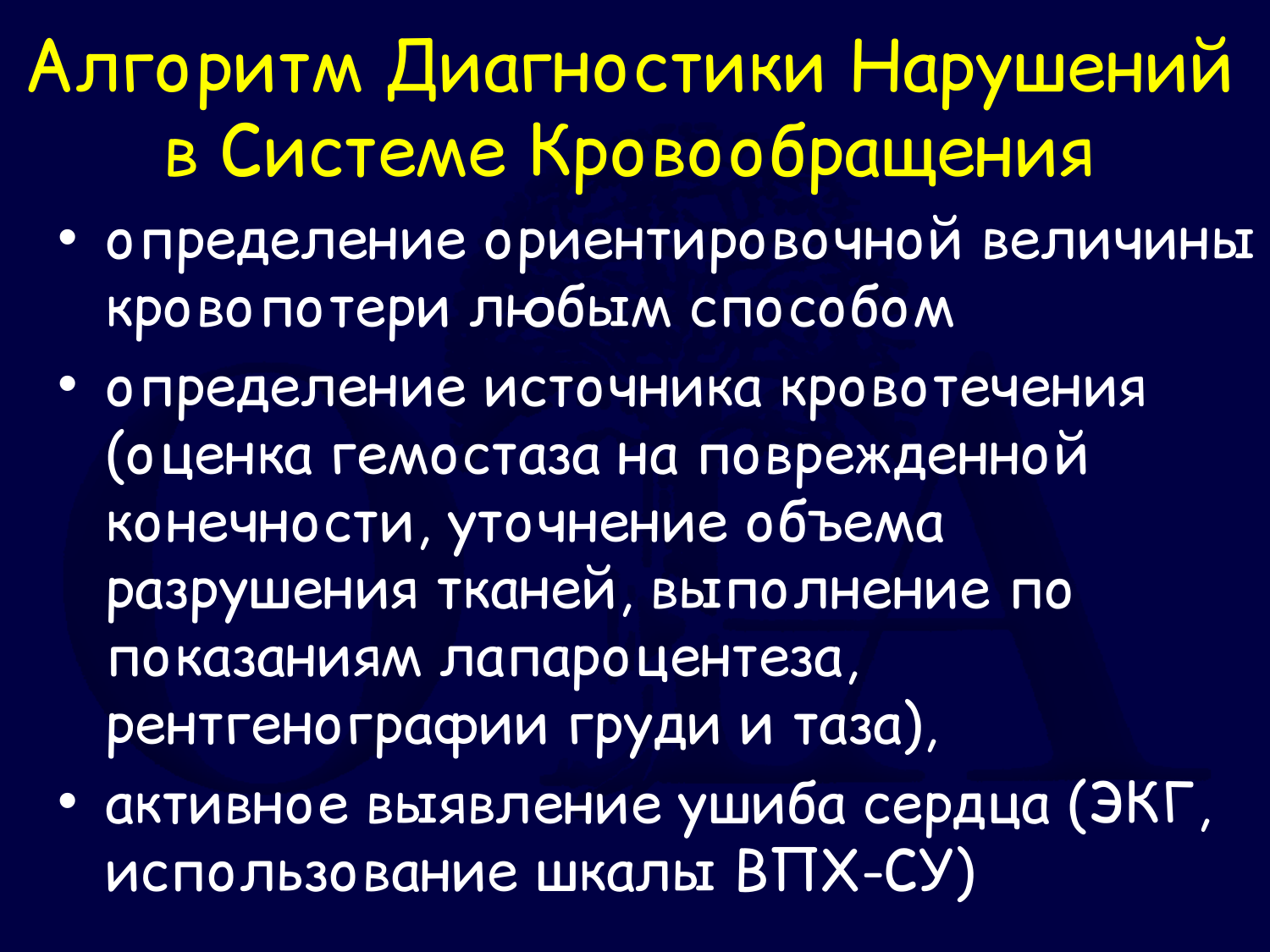

# Алгоритм Диагностики Нарушений в Системе Кровообращения
определение ориентировочной величины кровопотери любым способом
определение источника кровотечения (оценка гемостаза на поврежденной конечности, уточнение объема разрушения тканей, выполнение по показаниям лапароцентеза, рентгенографии груди и таза),
активное выявление ушиба сердца (ЭКГ, использование шкалы ВПХ-СУ)